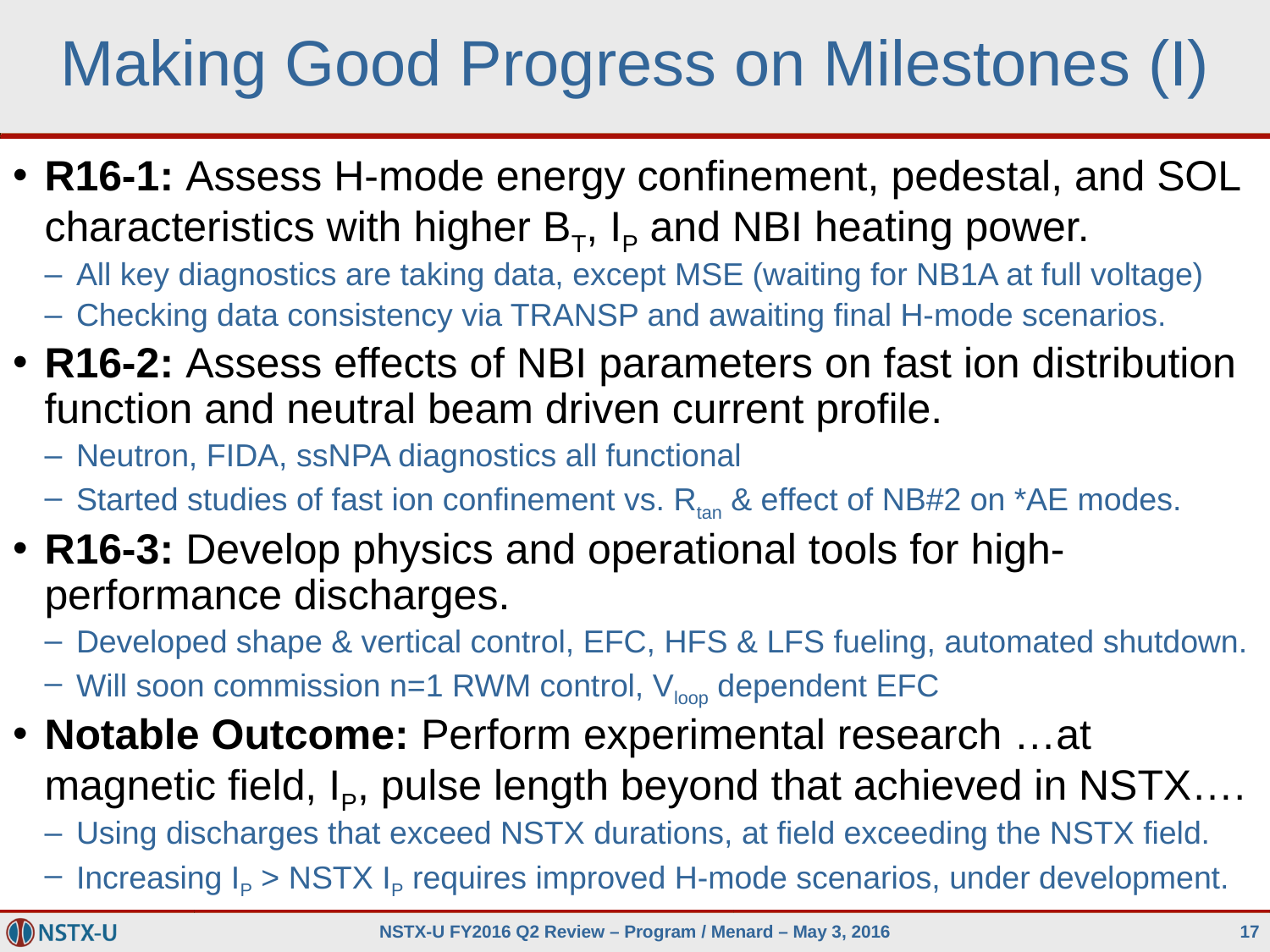

# Making Good Progress on Milestones (I)
R16-1: Assess H-mode energy confinement, pedestal, and SOL characteristics with higher BT, IP and NBI heating power.
All key diagnostics are taking data, except MSE (waiting for NB1A at full voltage)
Checking data consistency via TRANSP and awaiting final H-mode scenarios.
R16-2: Assess effects of NBI parameters on fast ion distribution function and neutral beam driven current profile.
Neutron, FIDA, ssNPA diagnostics all functional
Started studies of fast ion confinement vs. Rtan & effect of NB#2 on *AE modes.
R16-3: Develop physics and operational tools for high-performance discharges.
Developed shape & vertical control, EFC, HFS & LFS fueling, automated shutdown.
Will soon commission n=1 RWM control, Vloop dependent EFC
Notable Outcome: Perform experimental research …at magnetic field, IP, pulse length beyond that achieved in NSTX….
Using discharges that exceed NSTX durations, at field exceeding the NSTX field.
Increasing IP > NSTX IP requires improved H-mode scenarios, under development.